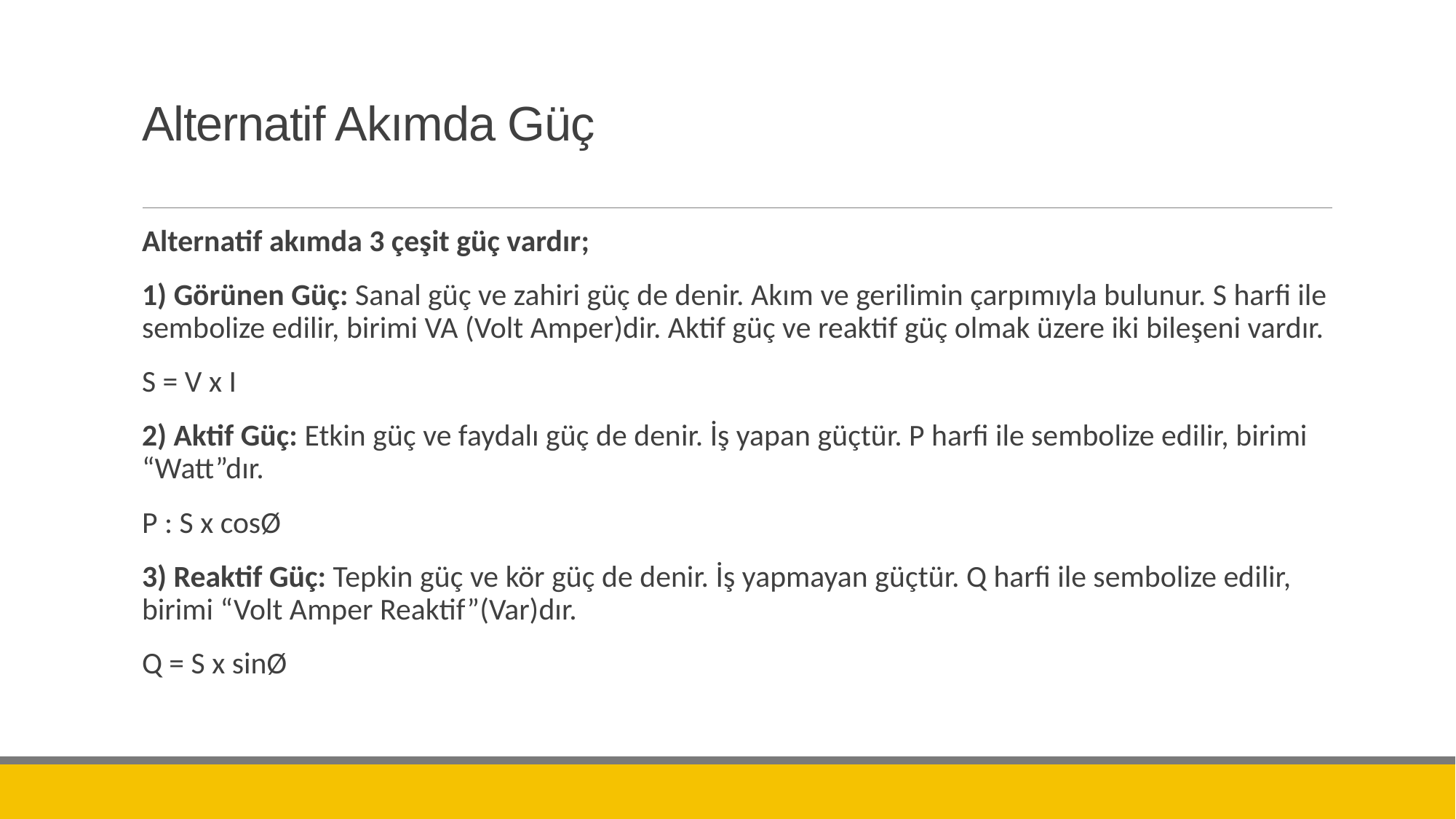

# Alternatif Akımda Güç
Alternatif akımda 3 çeşit güç vardır;
1) Görünen Güç: Sanal güç ve zahiri güç de denir. Akım ve gerilimin çarpımıyla bulunur. S harfi ile sembolize edilir, birimi VA (Volt Amper)dir. Aktif güç ve reaktif güç olmak üzere iki bileşeni vardır.
S = V x I
2) Aktif Güç: Etkin güç ve faydalı güç de denir. İş yapan güçtür. P harfi ile sembolize edilir, birimi “Watt”dır.
P : S x cosØ
3) Reaktif Güç: Tepkin güç ve kör güç de denir. İş yapmayan güçtür. Q harfi ile sembolize edilir, birimi “Volt Amper Reaktif”(Var)dır.
Q = S x sinØ